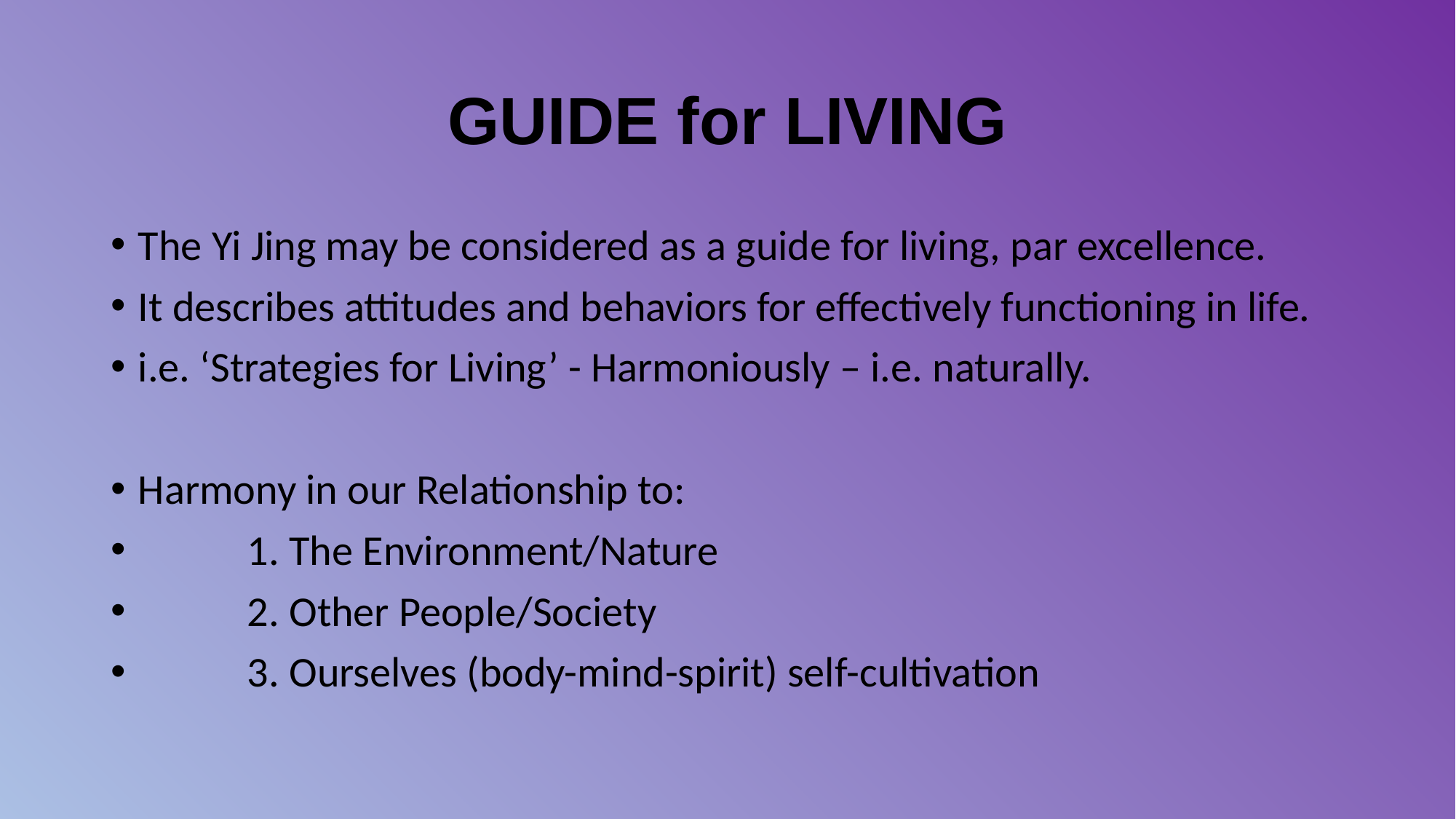

# GUIDE for LIVING
The Yi Jing may be considered as a guide for living, par excellence.
It describes attitudes and behaviors for effectively functioning in life.
i.e. ‘Strategies for Living’ - Harmoniously – i.e. naturally.

Harmony in our Relationship to:
	1. The Environment/Nature
	2. Other People/Society
	3. Ourselves (body-mind-spirit) self-cultivation